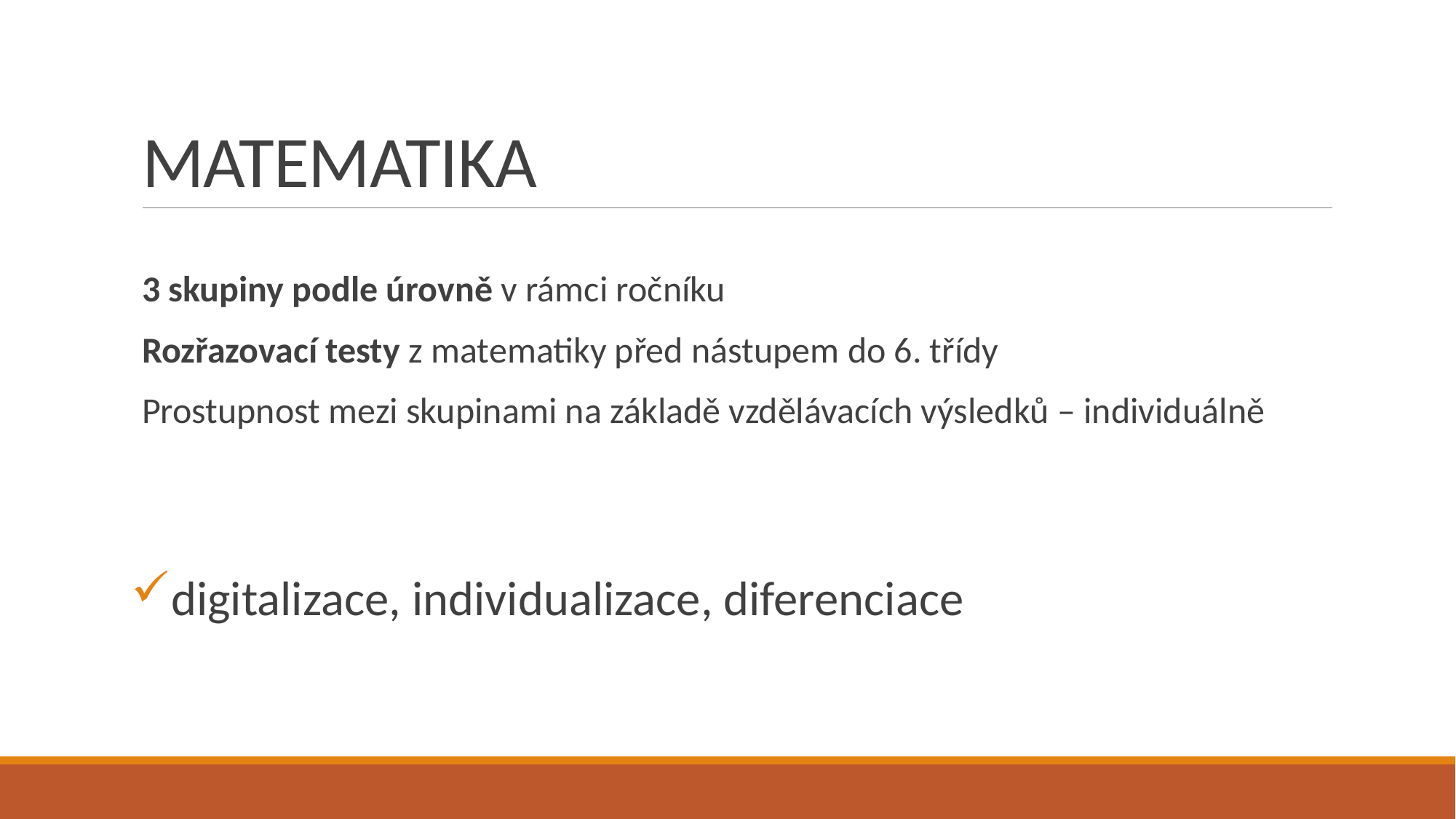

# MATEMATIKA

3 skupiny podle úrovně v rámci ročníku
Rozřazovací testy z matematiky před nástupem do 6. třídy
Prostupnost mezi skupinami na základě vzdělávacích výsledků – individuálně

digitalizace, individualizace, diferenciace